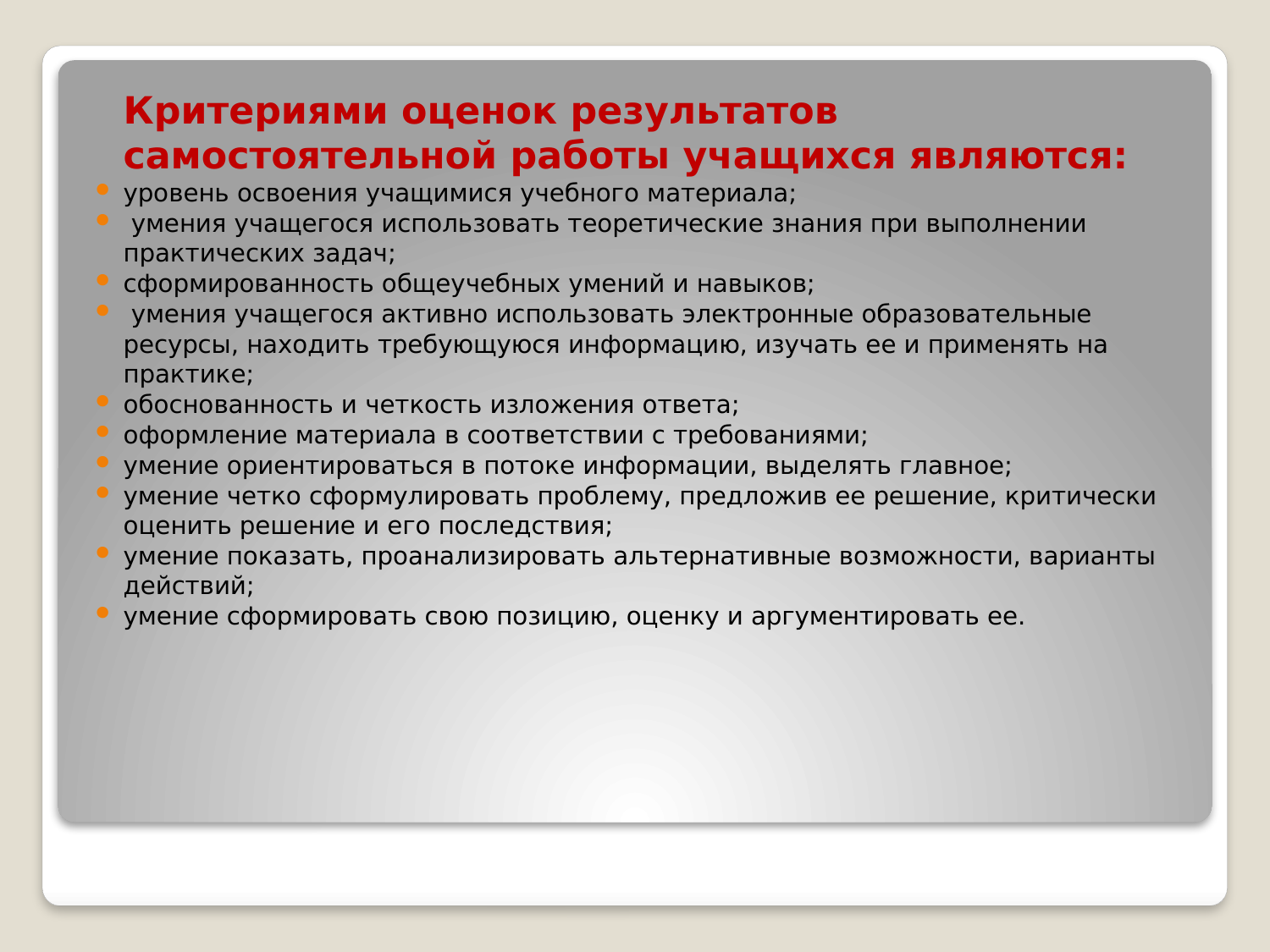

Критериями оценок результатов самостоятельной работы учащихся являются:
уровень освоения учащимися учебного материала;
 умения учащегося использовать теоретические знания при выполнении практических задач;
сформированность общеучебных умений и навыков;
 умения учащегося активно использовать электронные образовательные ресурсы, находить требующуюся информацию, изучать ее и применять на практике;
обоснованность и четкость изложения ответа;
оформление материала в соответствии с требованиями;
умение ориентироваться в потоке информации, выделять главное;
умение четко сформулировать проблему, предложив ее решение, критически оценить решение и его последствия;
умение показать, проанализировать альтернативные возможности, варианты действий;
умение сформировать свою позицию, оценку и аргументировать ее.
#